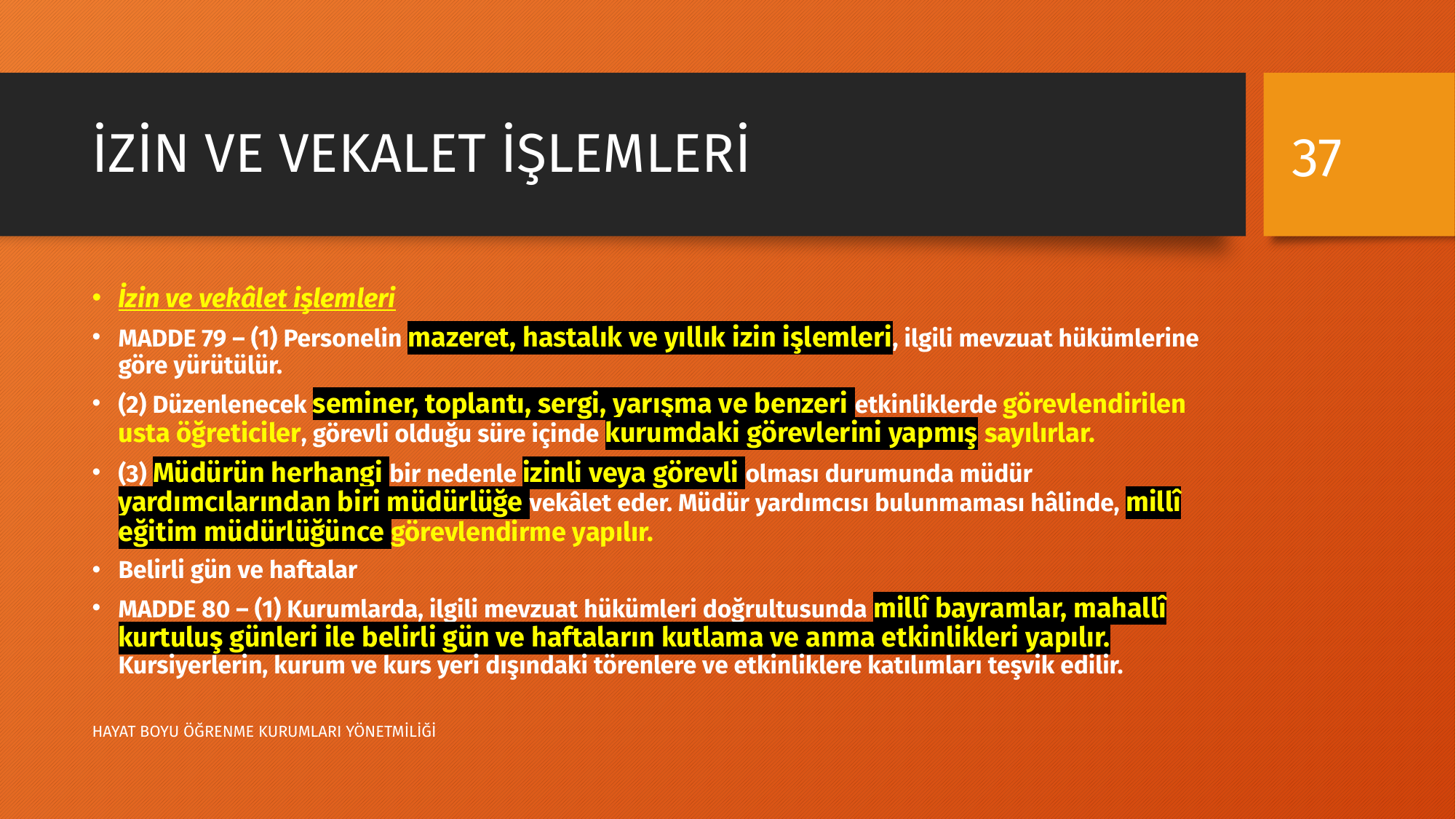

37
# İZİN VE VEKALET İŞLEMLERİ
İzin ve vekâlet işlemleri
MADDE 79 – (1) Personelin mazeret, hastalık ve yıllık izin işlemleri, ilgili mevzuat hükümlerine göre yürütülür.
(2) Düzenlenecek seminer, toplantı, sergi, yarışma ve benzeri etkinliklerde görevlendirilen usta öğreticiler, görevli olduğu süre içinde kurumdaki görevlerini yapmış sayılırlar.
(3) Müdürün herhangi bir nedenle izinli veya görevli olması durumunda müdür yardımcılarından biri müdürlüğe vekâlet eder. Müdür yardımcısı bulunmaması hâlinde, millî eğitim müdürlüğünce görevlendirme yapılır.
Belirli gün ve haftalar
MADDE 80 – (1) Kurumlarda, ilgili mevzuat hükümleri doğrultusunda millî bayramlar, mahallî kurtuluş günleri ile belirli gün ve haftaların kutlama ve anma etkinlikleri yapılır. Kursiyerlerin, kurum ve kurs yeri dışındaki törenlere ve etkinliklere katılımları teşvik edilir.
HAYAT BOYU ÖĞRENME KURUMLARI YÖNETMİLİĞİ